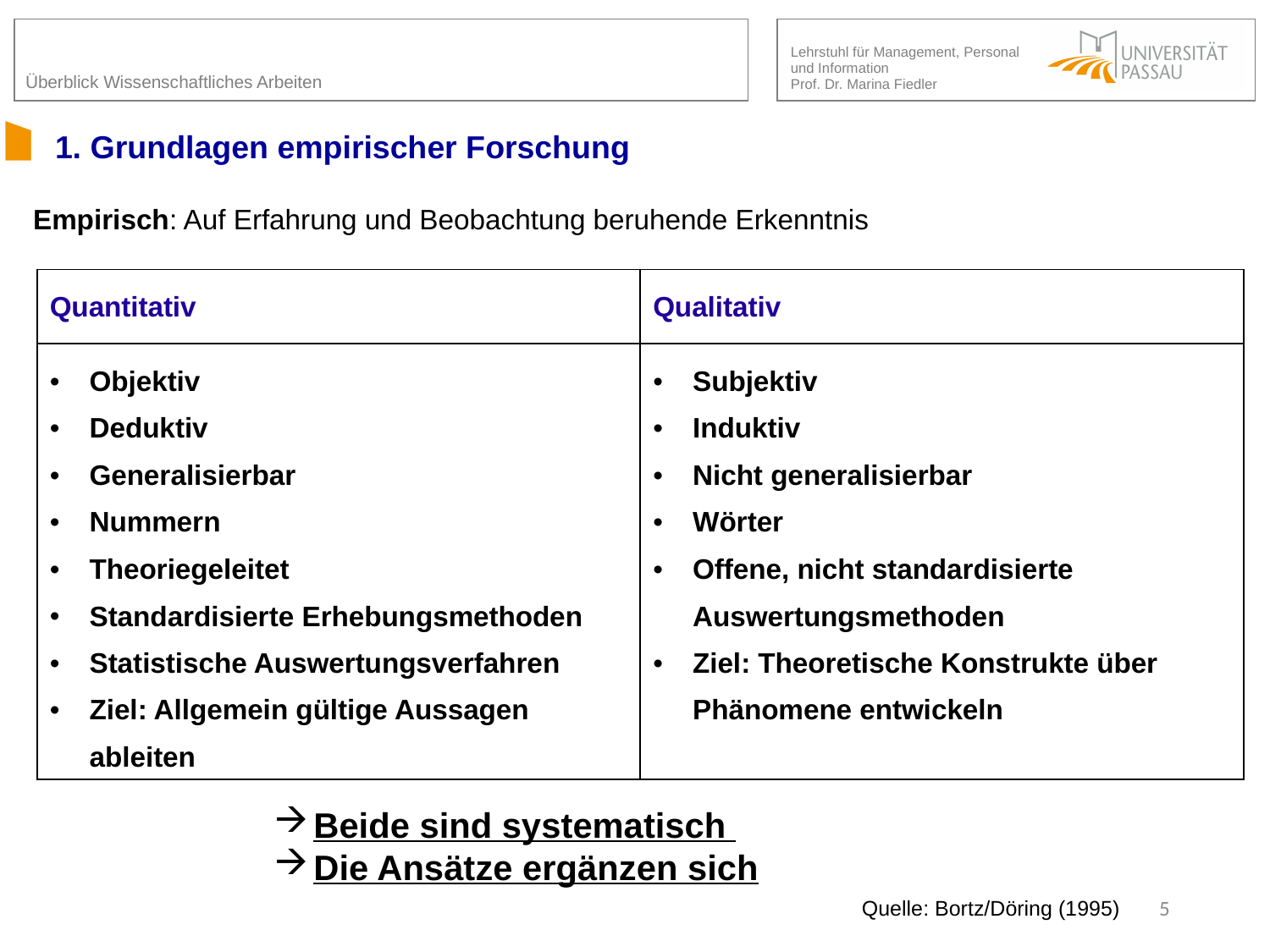

# 1. Grundlagen empirischer Forschung
Empirisch: Auf Erfahrung und Beobachtung beruhende Erkenntnis
| Quantitativ | Qualitativ |
| --- | --- |
| Objektiv Deduktiv Generalisierbar Nummern Theoriegeleitet Standardisierte Erhebungsmethoden Statistische Auswertungsverfahren Ziel: Allgemein gültige Aussagen ableiten | Subjektiv Induktiv Nicht generalisierbar Wörter Offene, nicht standardisierte Auswertungsmethoden Ziel: Theoretische Konstrukte über Phänomene entwickeln |

Beide sind systematisch
Die Ansätze ergänzen sich
5
Quelle: Bortz/Döring (1995)